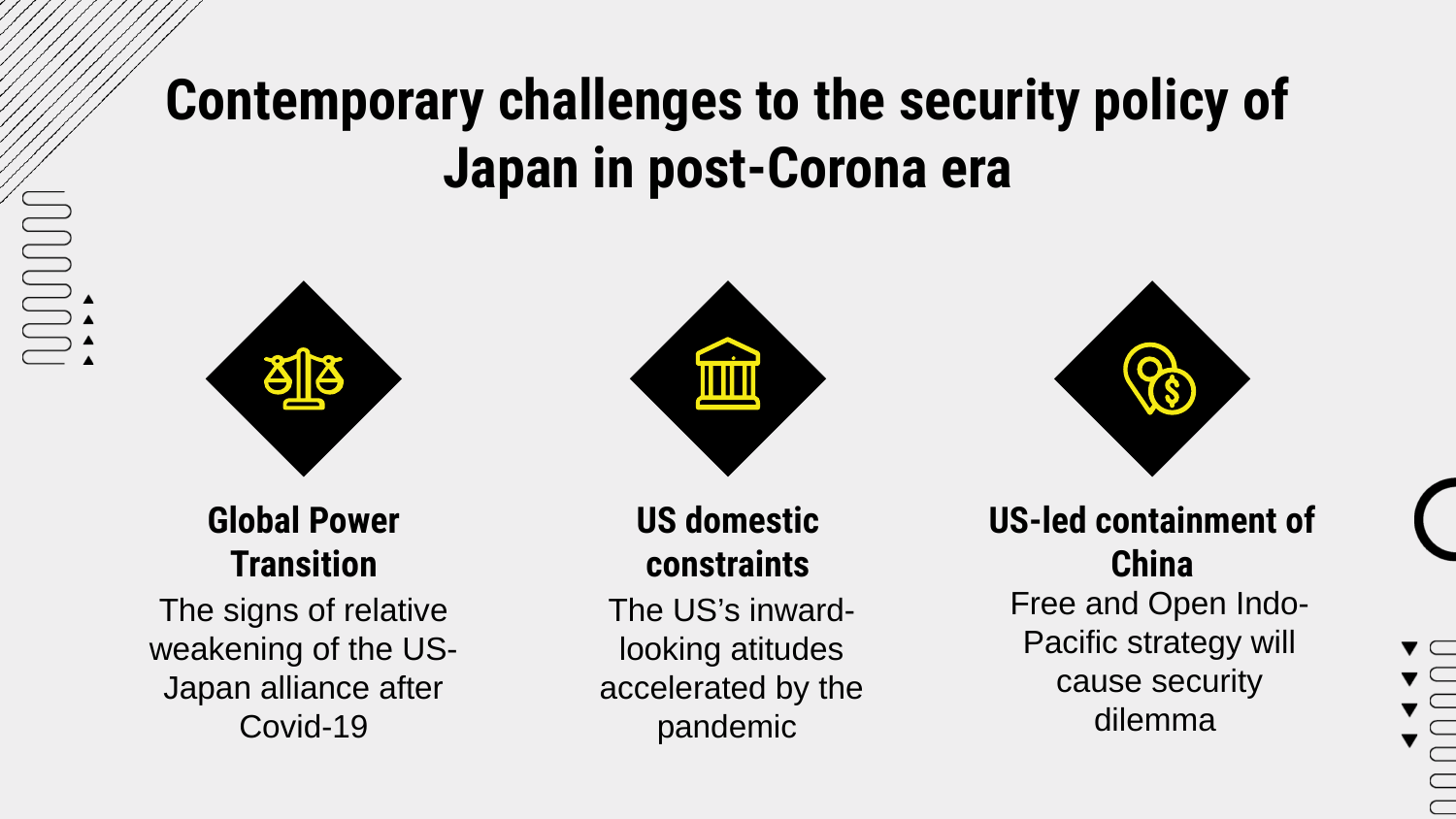

Contemporary challenges to the security policy of Japan in post-Corona era

# Global Power Transition
US domestic constraints
US-led containment of China
Free and Open Indo-Pacific strategy will cause security dilemma
The signs of relative weakening of the US-Japan alliance after Covid-19
The US’s inward-looking atitudes accelerated by the pandemic